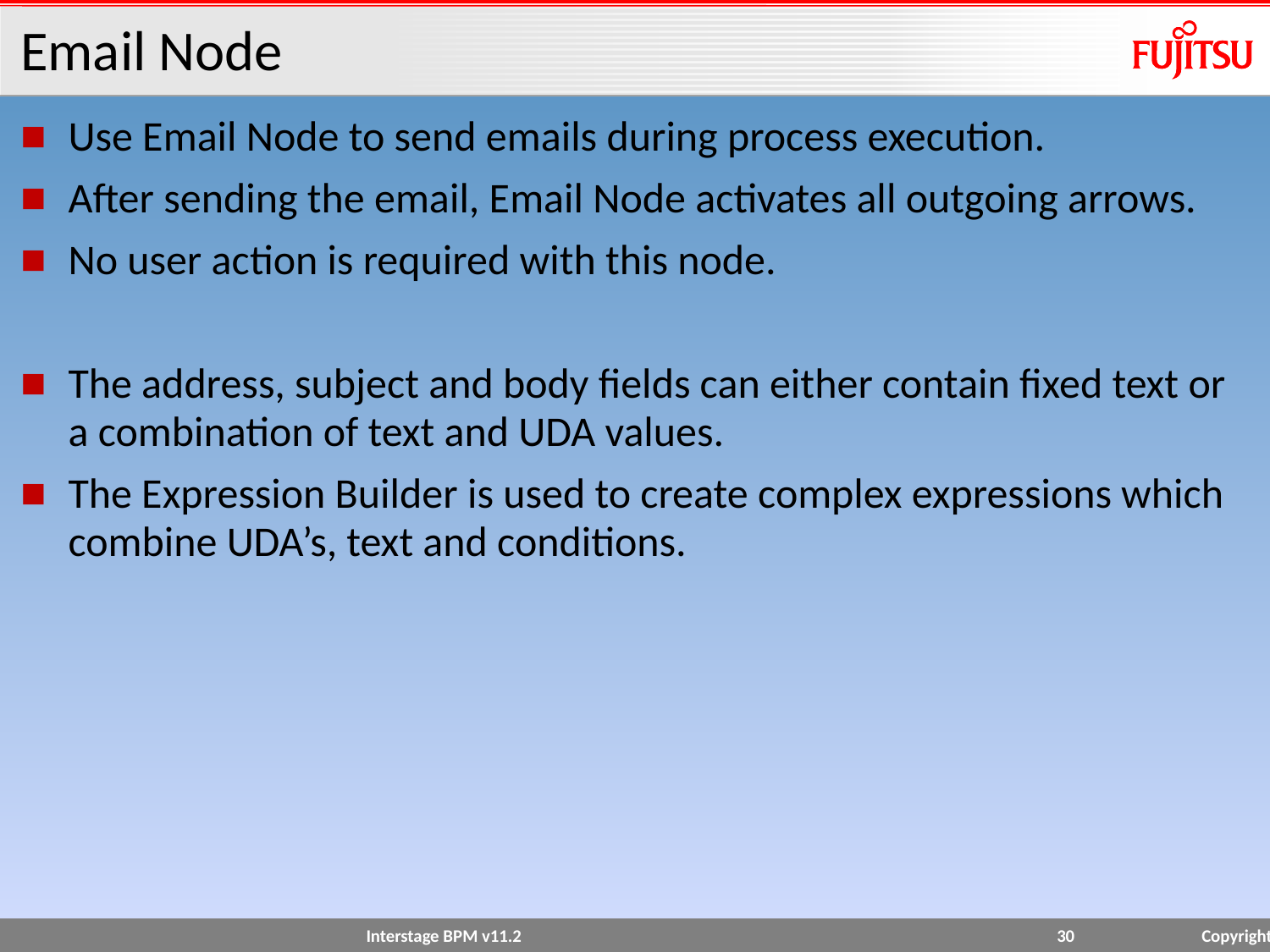

# Email Node
Use Email Node to send emails during process execution.
After sending the email, Email Node activates all outgoing arrows.
No user action is required with this node.

The address, subject and body fields can either contain fixed text or a combination of text and UDA values.
The Expression Builder is used to create complex expressions which combine UDA’s, text and conditions.